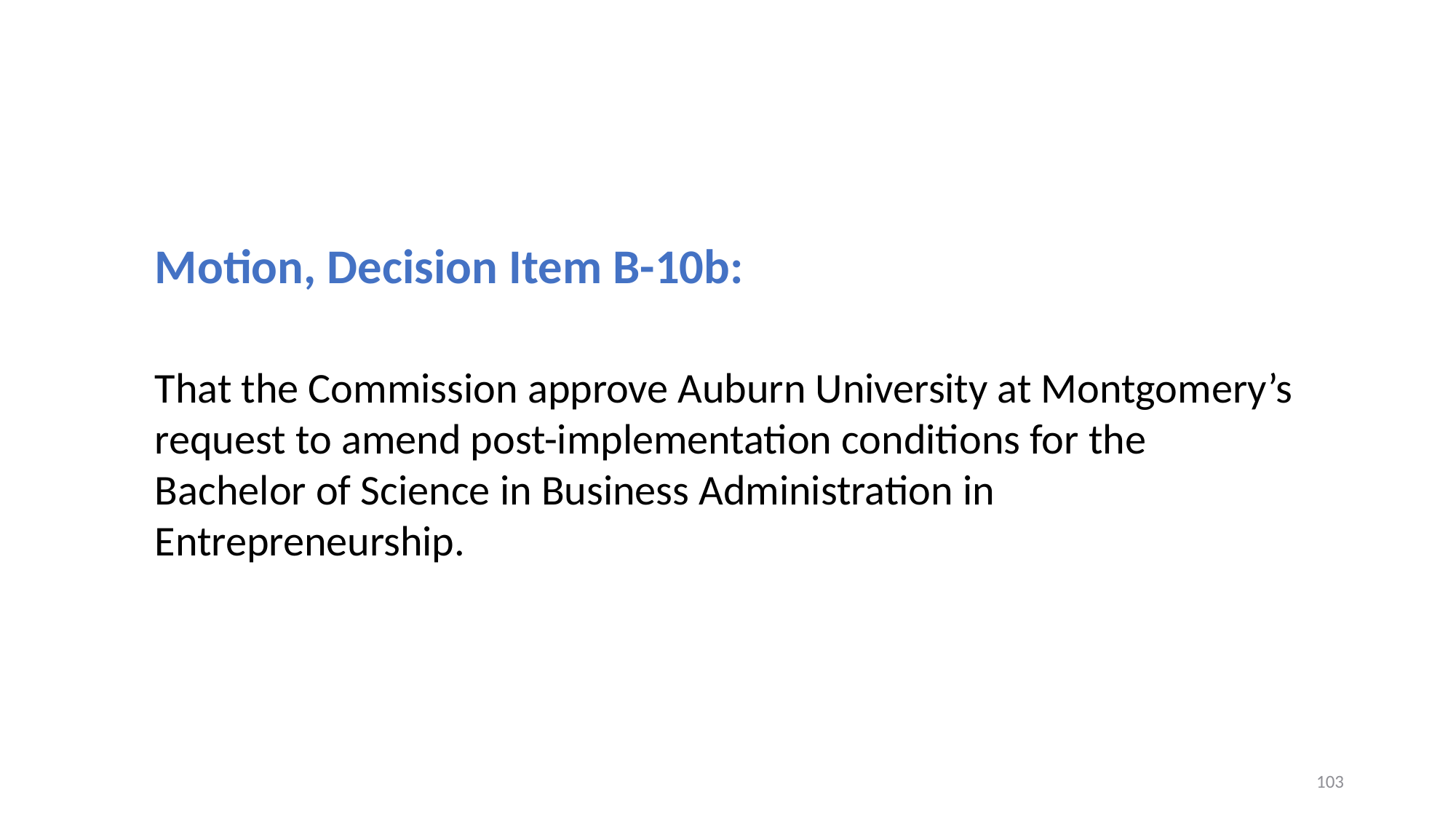

Motion, Decision Item B-10b:

That the Commission approve Auburn University at Montgomery’s request to amend post-implementation conditions for the Bachelor of Science in Business Administration in Entrepreneurship.
103